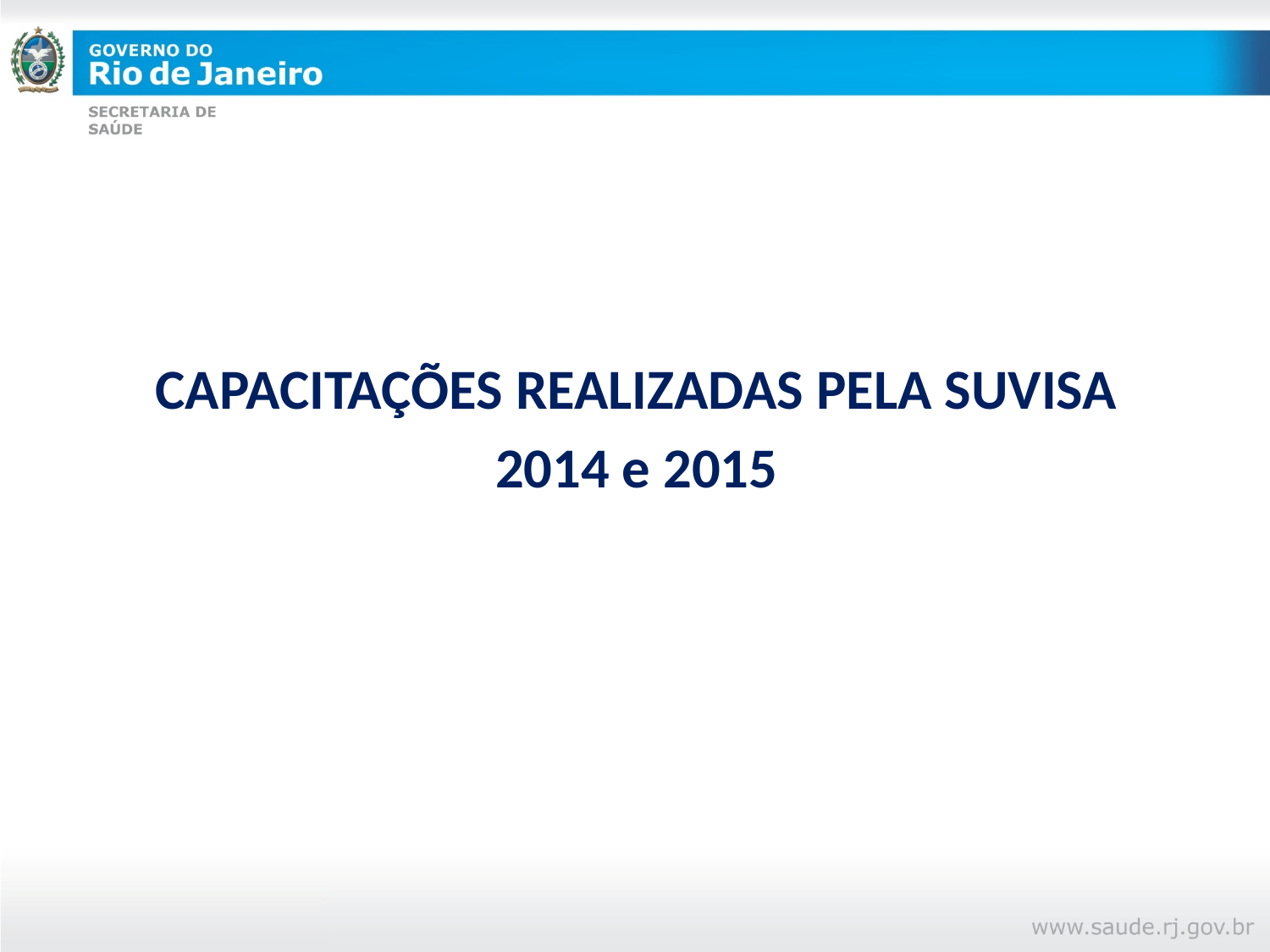

CAPACITAÇÕES REALIZADAS PELA SUVISA
2014 e 2015